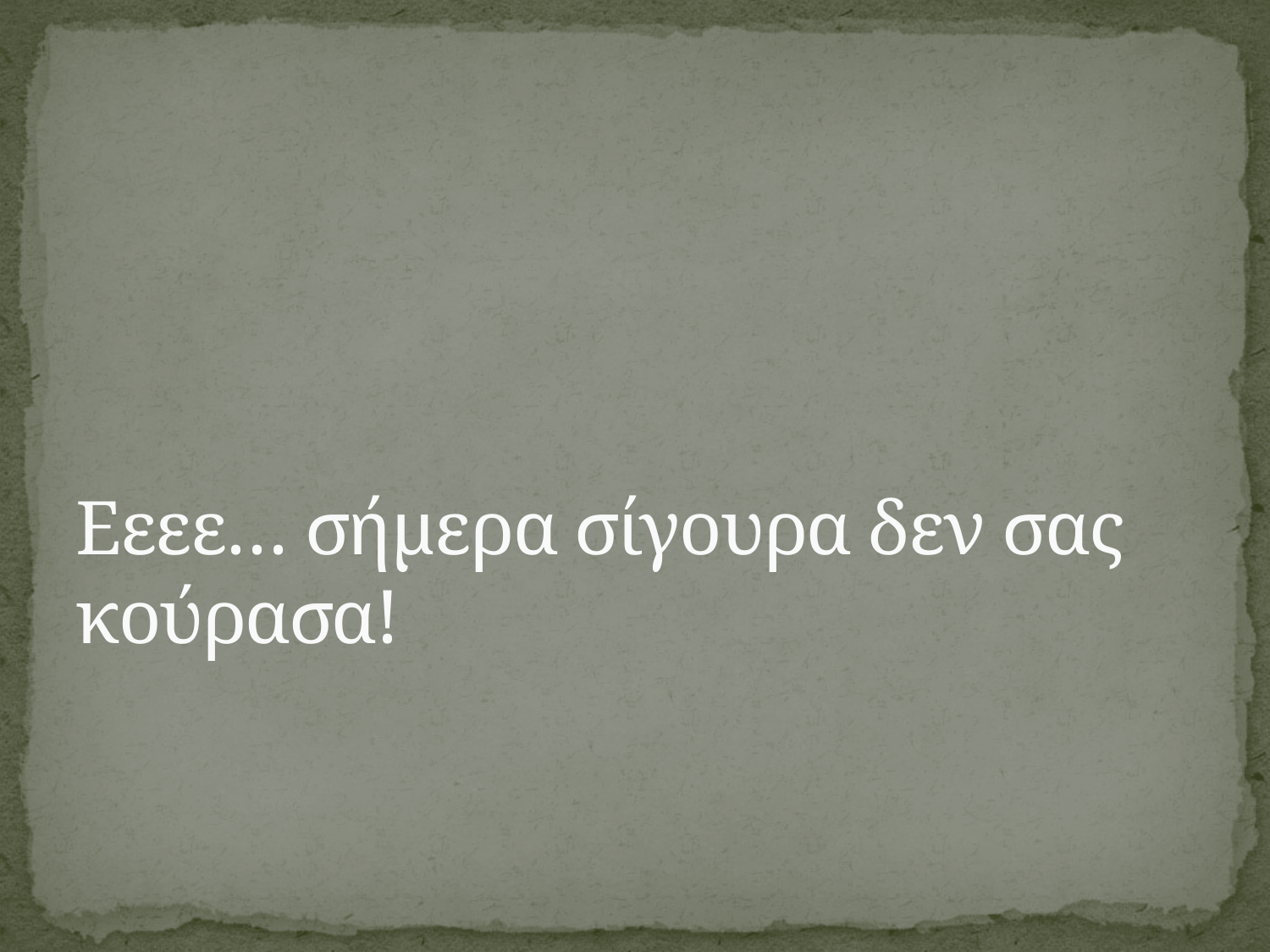

# Εεεε… σήμερα σίγουρα δεν σας κούρασα!